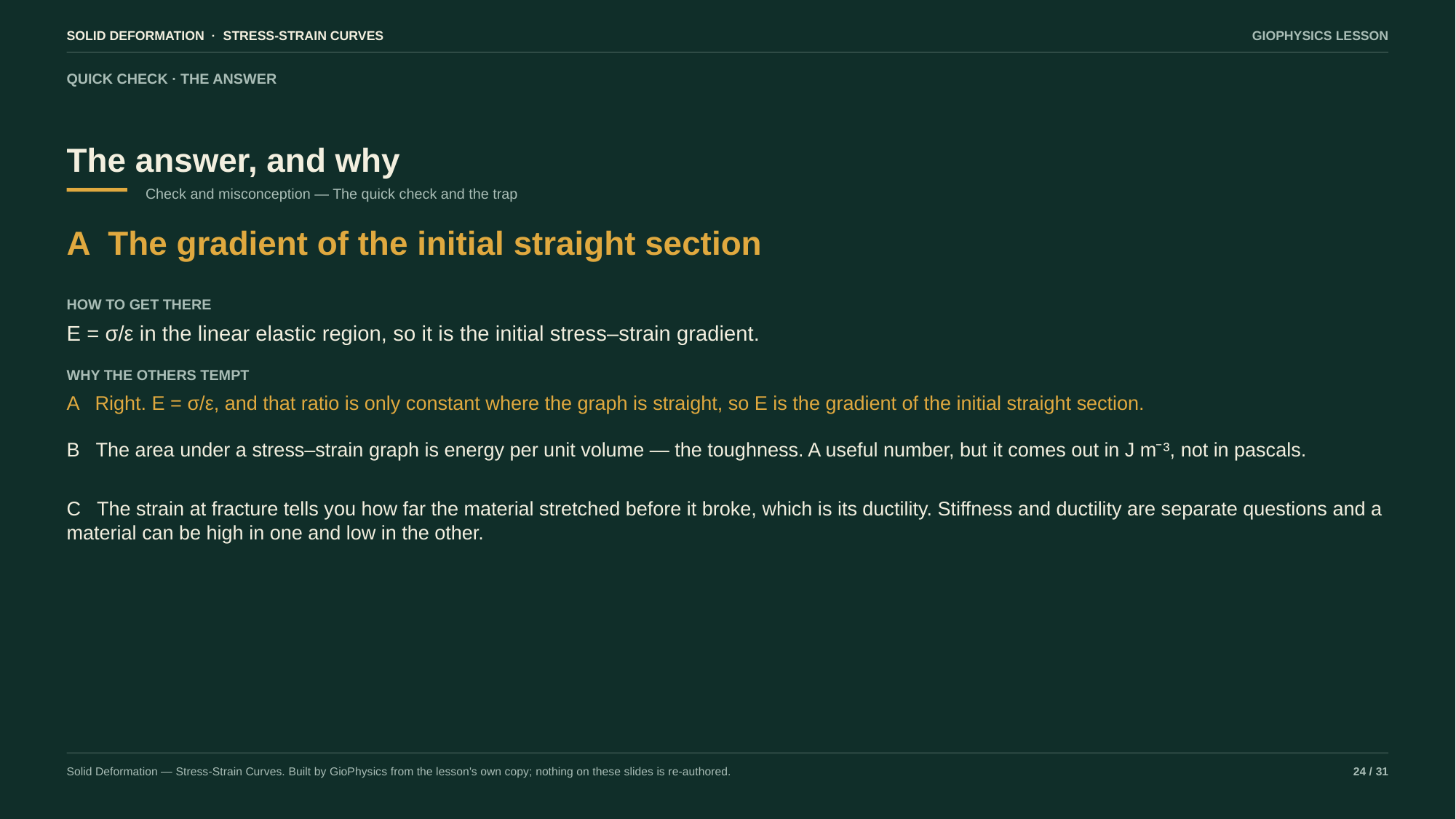

SOLID DEFORMATION  ·  STRESS-STRAIN CURVES
GIOPHYSICS LESSON

QUICK CHECK · THE ANSWER
The answer, and why
Check and misconception — The quick check and the trap

A  The gradient of the initial straight section
HOW TO GET THERE
E = σ/ε in the linear elastic region, so it is the initial stress–strain gradient.
WHY THE OTHERS TEMPT
A   Right. E = σ/ε, and that ratio is only constant where the graph is straight, so E is the gradient of the initial straight section.
B   The area under a stress–strain graph is energy per unit volume — the toughness. A useful number, but it comes out in J m⁻³, not in pascals.
C   The strain at fracture tells you how far the material stretched before it broke, which is its ductility. Stiffness and ductility are separate questions and a material can be high in one and low in the other.

Solid Deformation — Stress-Strain Curves. Built by GioPhysics from the lesson's own copy; nothing on these slides is re-authored.
24 / 31